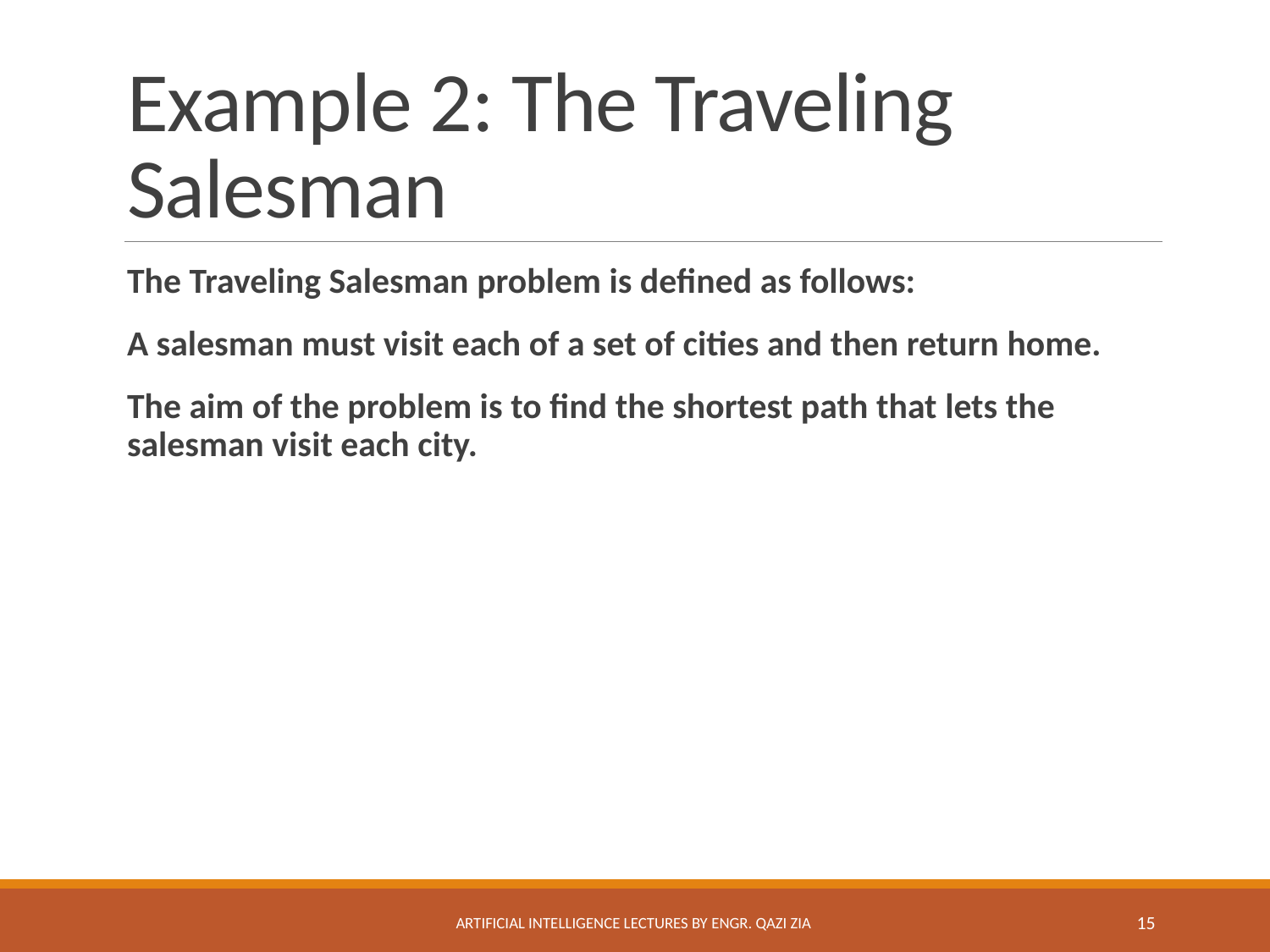

# Example 2: The Traveling Salesman
The Traveling Salesman problem is defined as follows:
A salesman must visit each of a set of cities and then return home.
The aim of the problem is to find the shortest path that lets the salesman visit each city.

Artificial Intelligence Lectures by Engr. Qazi Zia
15